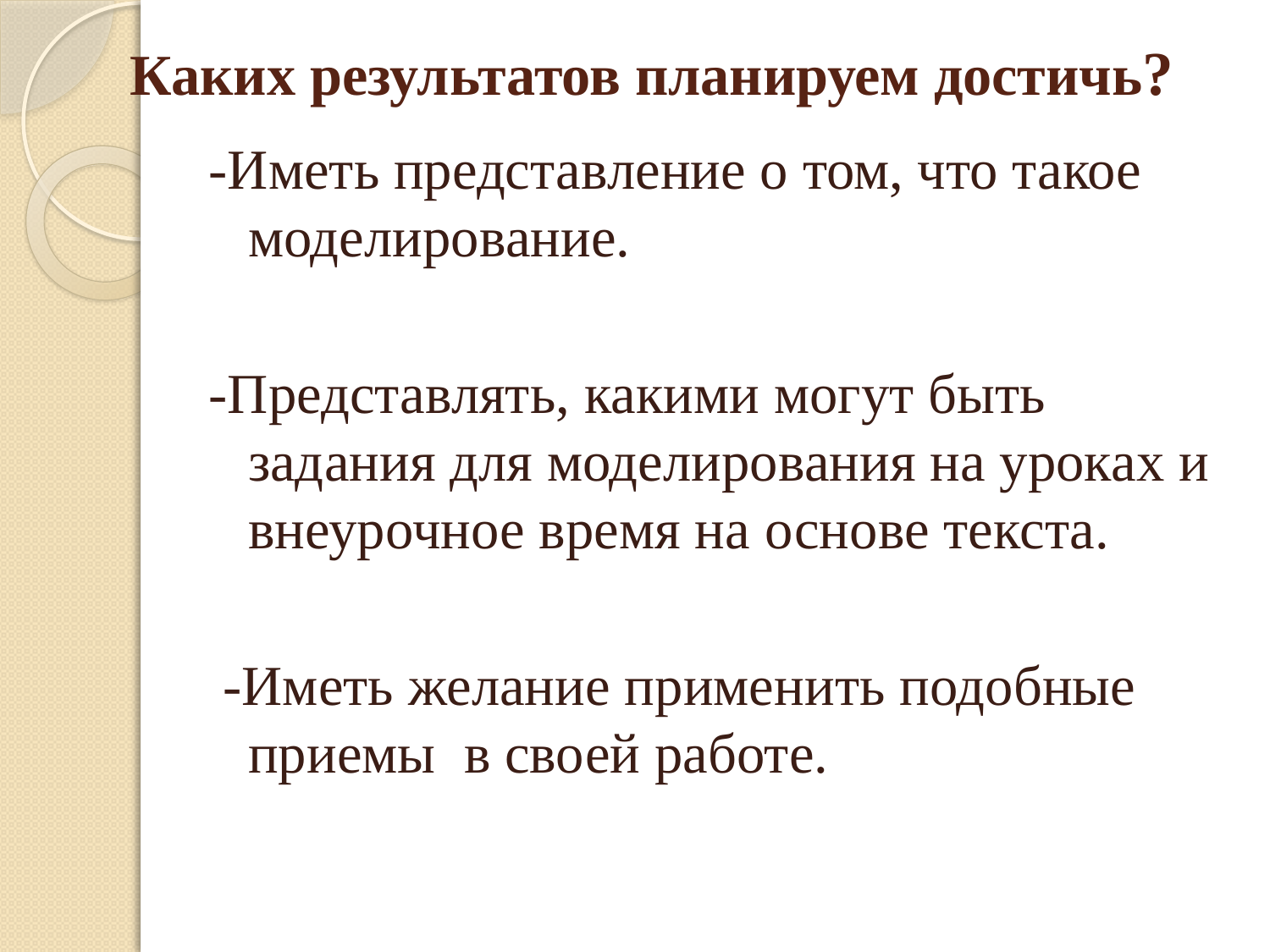

# Каких результатов планируем достичь?
-Иметь представление о том, что такое моделирование.

-Представлять, какими могут быть задания для моделирования на уроках и внеурочное время на основе текста.

 -Иметь желание применить подобные приемы  в своей работе.